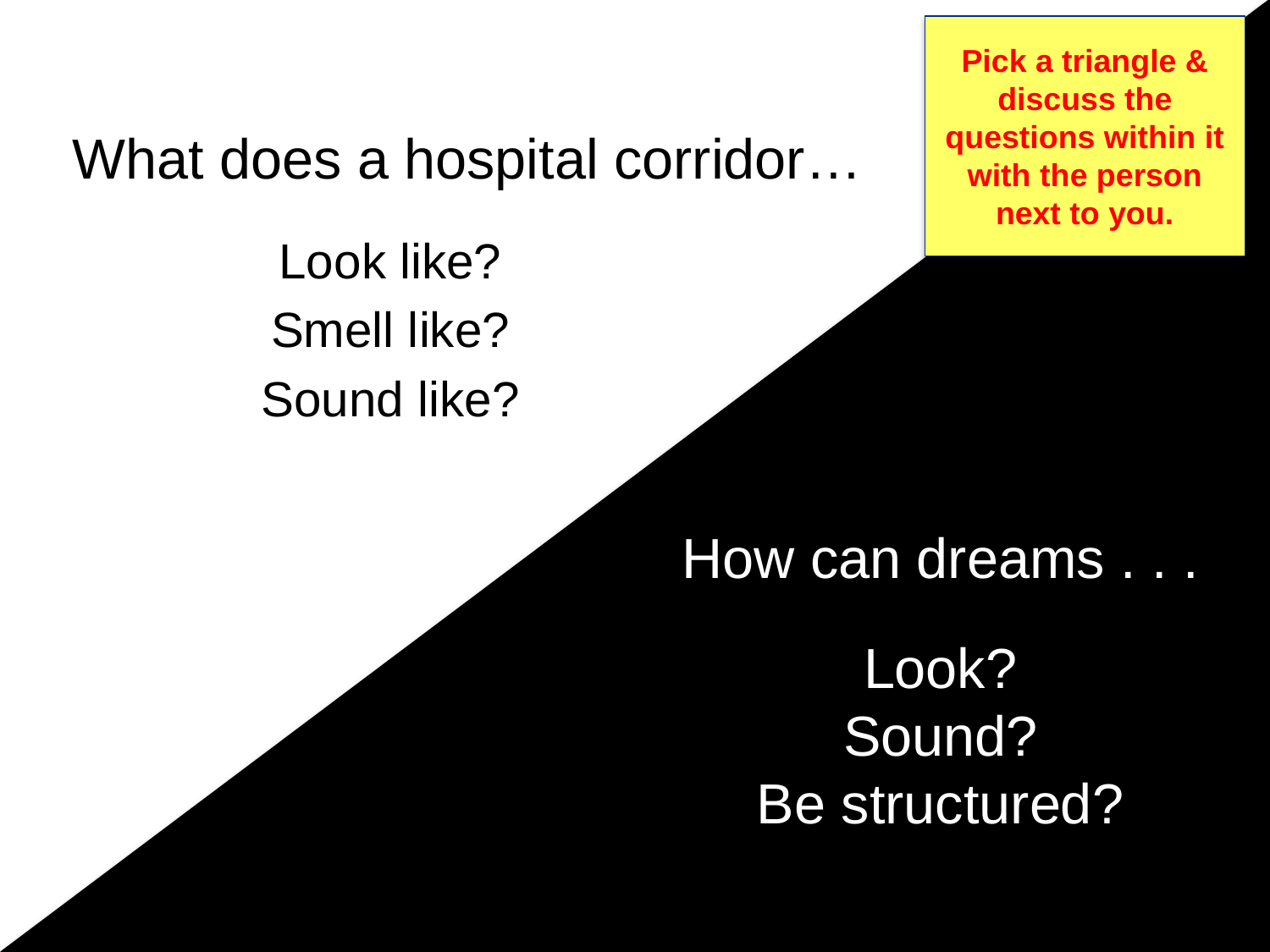

Pick a triangle & discuss the questions within it with the person next to you.
# What does a hospital corridor…
Look like?
Smell like?
Sound like?
How can dreams . . .

Look?
Sound?
Be structured?